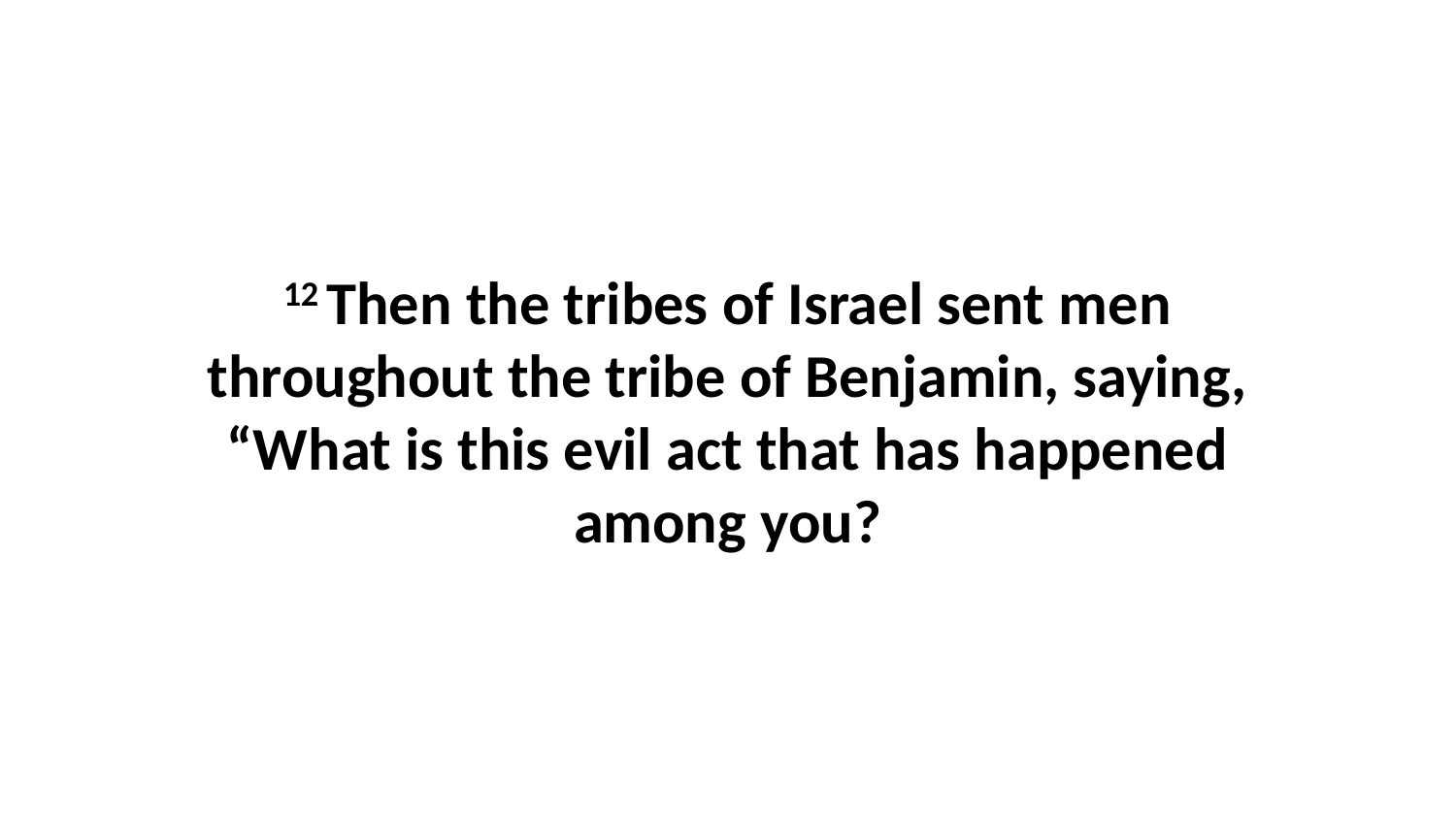

12 Then the tribes of Israel sent men throughout the tribe of Benjamin, saying, “What is this evil act that has happened among you?